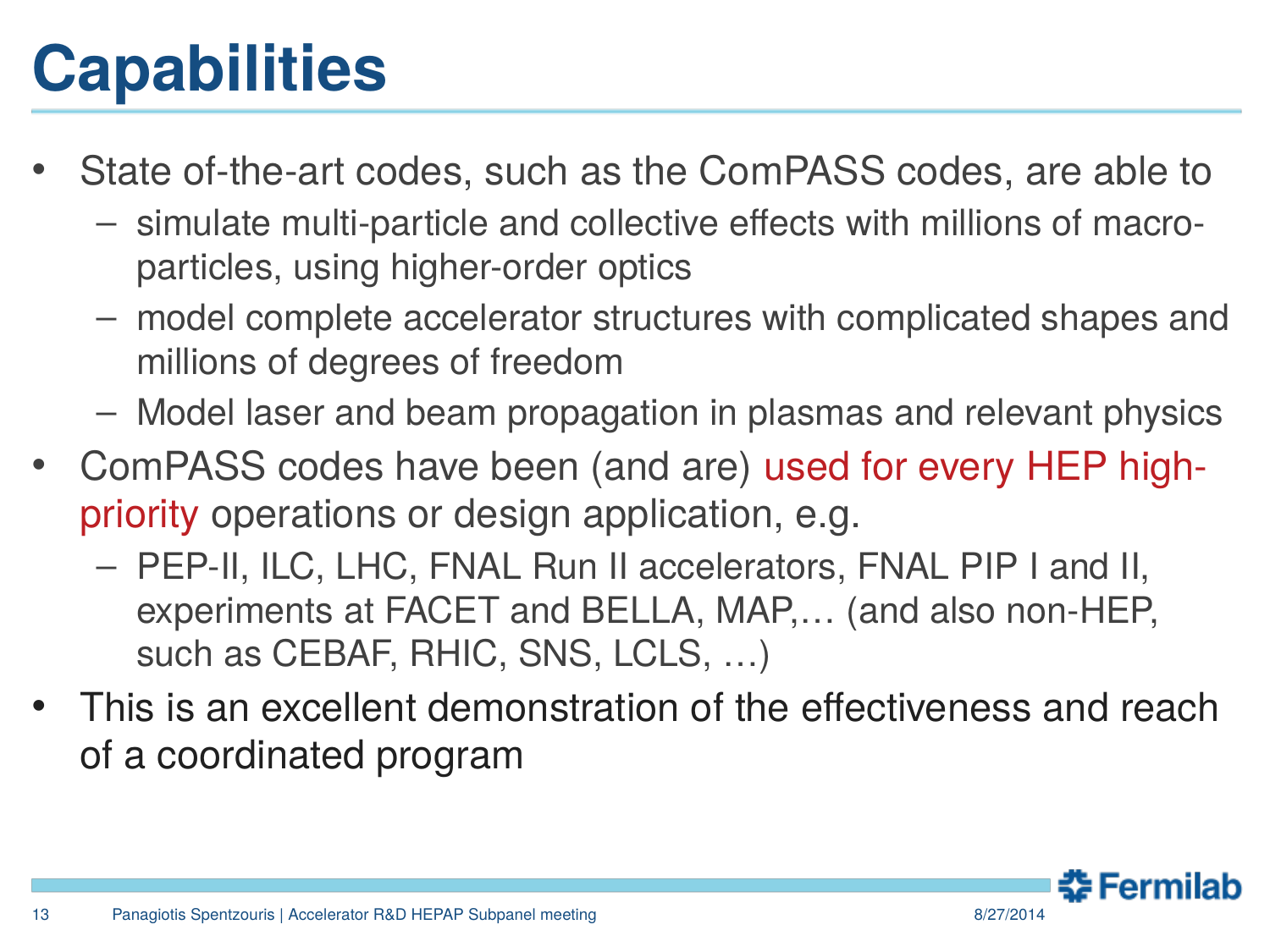

# Capabilities
State of-the-art codes, such as the ComPASS codes, are able to
simulate multi-particle and collective effects with millions of macro-particles, using higher-order optics
model complete accelerator structures with complicated shapes and millions of degrees of freedom
Model laser and beam propagation in plasmas and relevant physics
ComPASS codes have been (and are) used for every HEP high-priority operations or design application, e.g.
PEP-II, ILC, LHC, FNAL Run II accelerators, FNAL PIP I and II, experiments at FACET and BELLA, MAP,… (and also non-HEP, such as CEBAF, RHIC, SNS, LCLS, …)
This is an excellent demonstration of the effectiveness and reach of a coordinated program

13
Panagiotis Spentzouris | Accelerator R&D HEPAP Subpanel meeting
8/27/2014